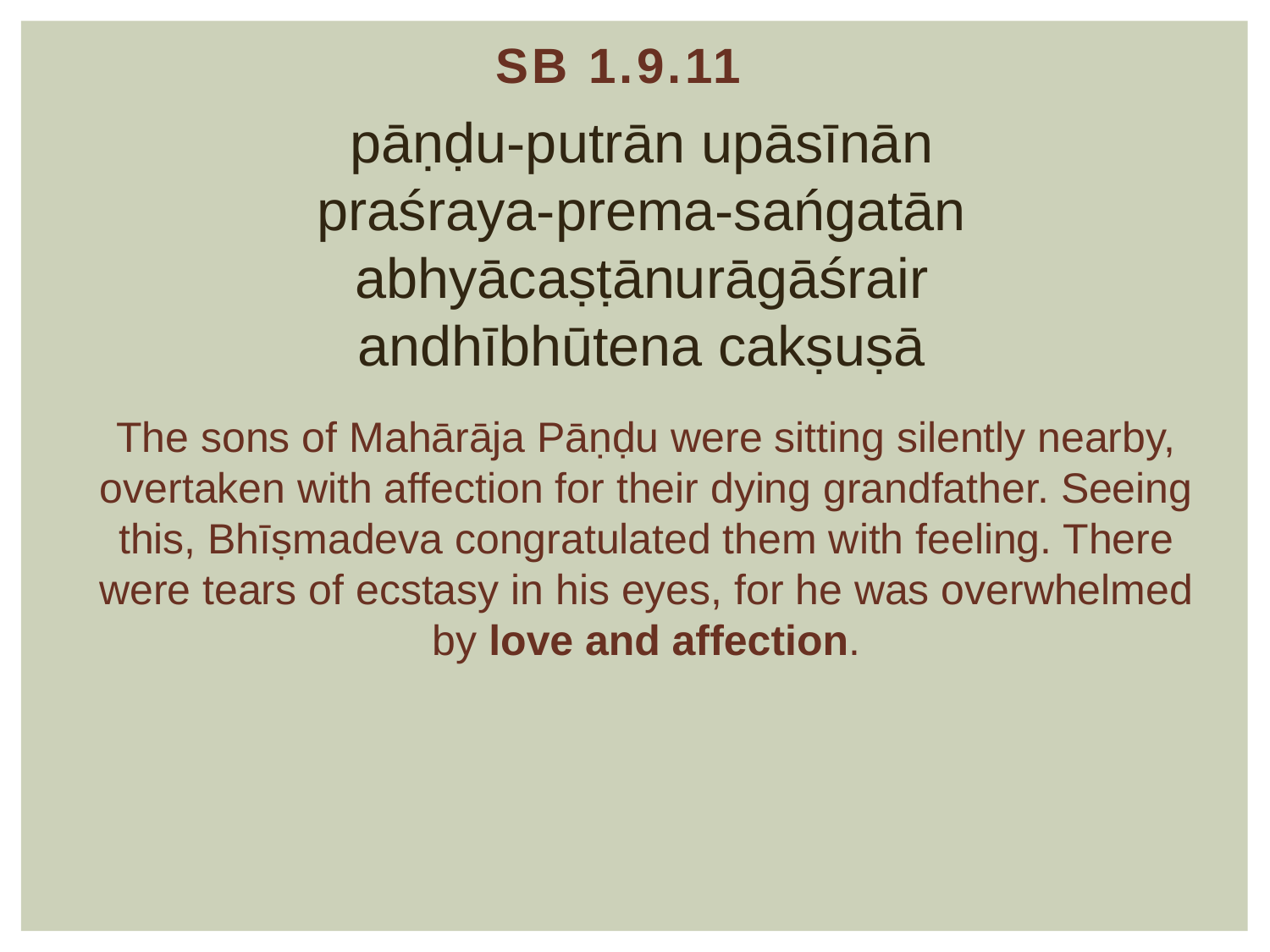

SB 1.9.11
pāṇḍu-putrān upāsīnān
praśraya-prema-sańgatān
abhyācaṣṭānurāgāśrair
andhībhūtena cakṣuṣā

The sons of Mahārāja Pāṇḍu were sitting silently nearby, overtaken with affection for their dying grandfather. Seeing this, Bhīṣmadeva congratulated them with feeling. There were tears of ecstasy in his eyes, for he was overwhelmed by love and affection.